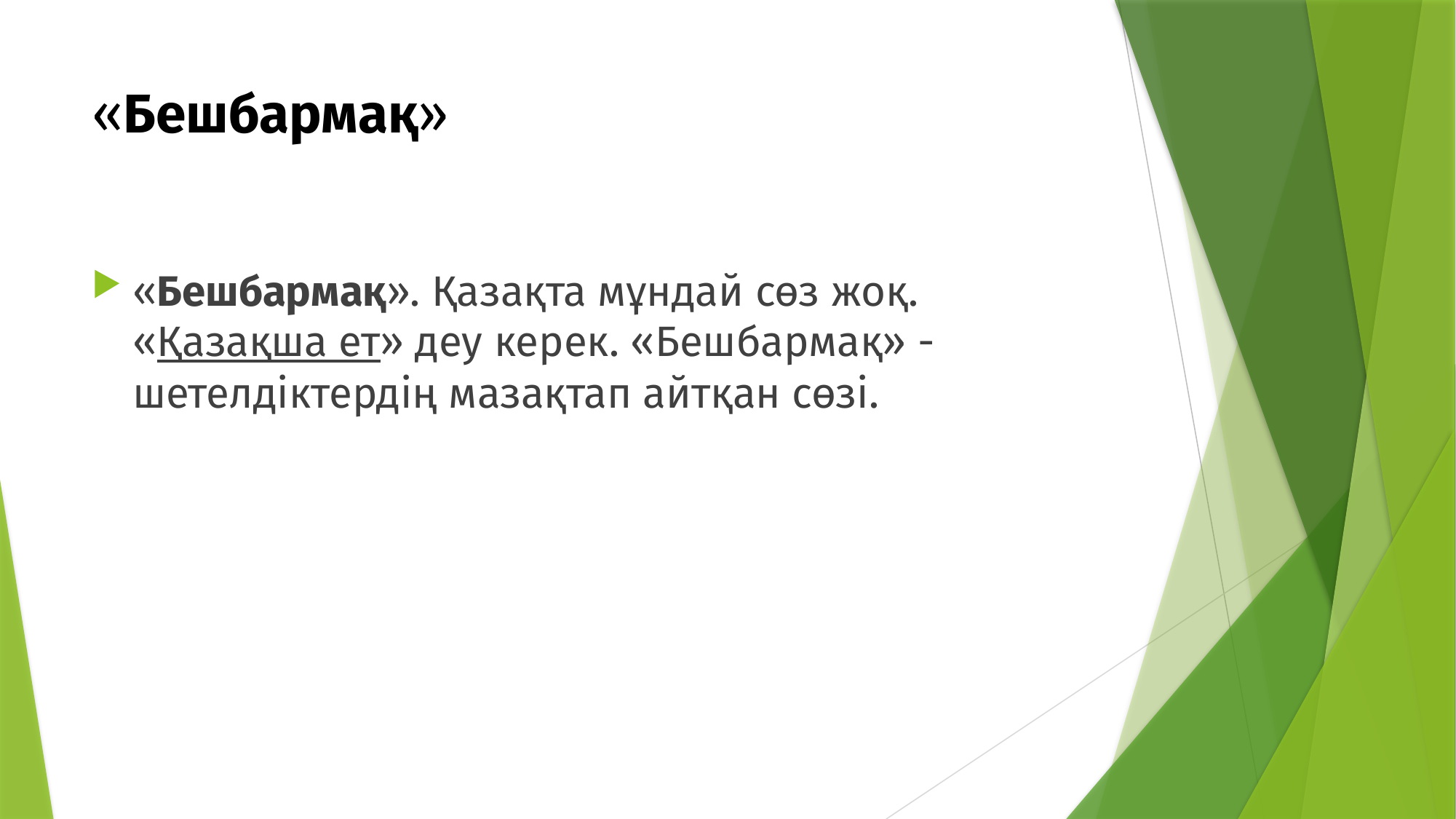

# «Бешбармақ»
«Бешбармақ». Қазақта мұндай сөз жоқ. «Қазақша ет» деу керек. «Бешбармақ» -  шетелдіктердің мазақтап айтқан сөзі.